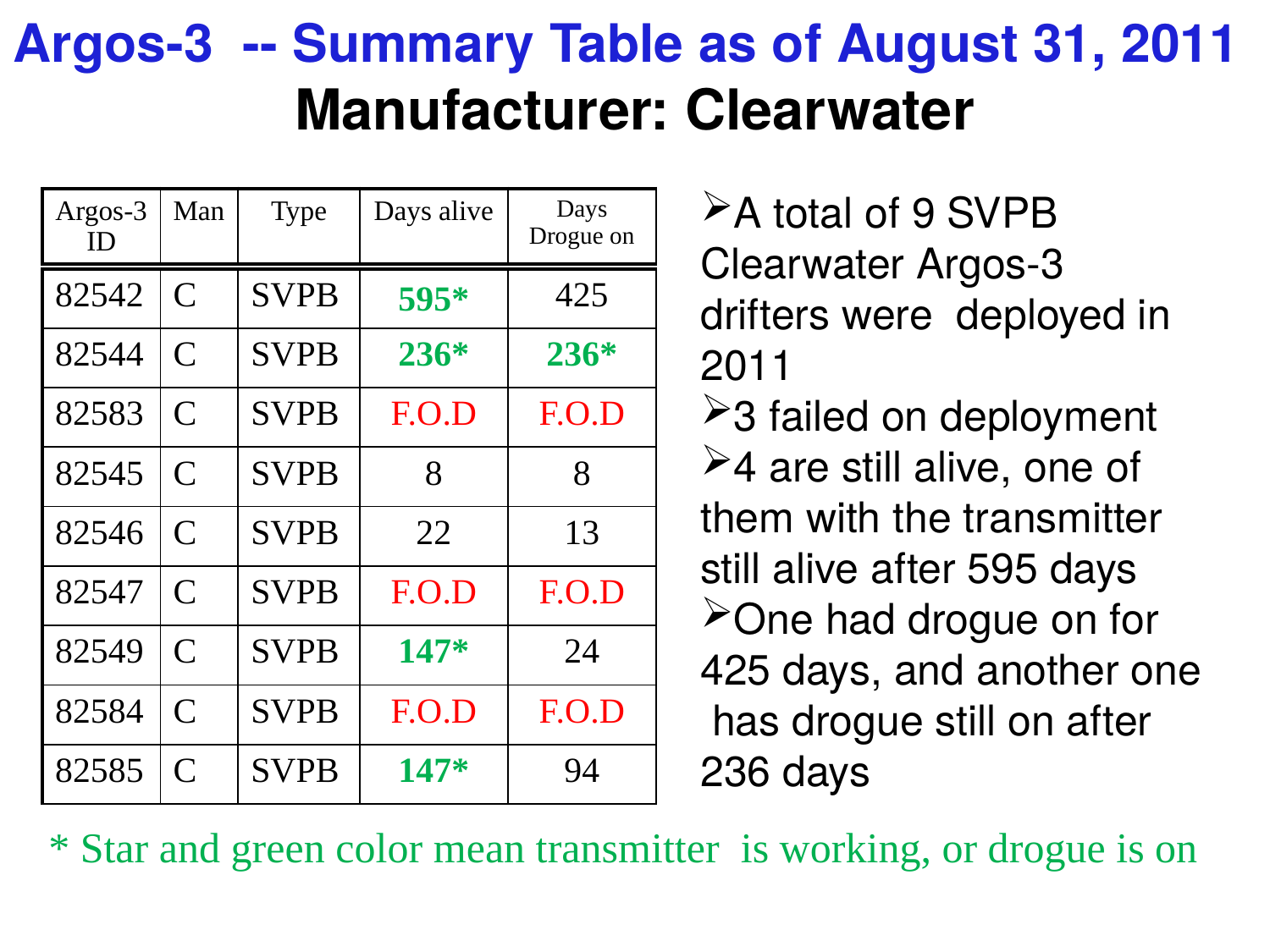

Argos-3  -- Summary Table as of August 31, 2011  Manufacturer: Clearwater
A total of 9 SVPB Clearwater Argos-3 drifters were  deployed in 2011
3 failed on deployment
4 are still alive, one of them with the transmitter still alive after 595 days
One had drogue on for 425 days, and another one  has drogue still on after 236 days
| Argos-3 ID | Man | Type | Days alive | Days Drogue on |
| --- | --- | --- | --- | --- |
| 82542 | C | SVPB | 595\* | 425 |
| --- | --- | --- | --- | --- |
| 82544 | C | SVPB | 236\* | 236\* |
| 82583 | C | SVPB | F.O.D | F.O.D |
| 82545 | C | SVPB | 8 | 8 |
| 82546 | C | SVPB | 22 | 13 |
| 82547 | C | SVPB | F.O.D | F.O.D |
| 82549 | C | SVPB | 147\* | 24 |
| 82584 | C | SVPB | F.O.D | F.O.D |
| 82585 | C | SVPB | 147\* | 94 |
* Star and green color mean transmitter  is working, or drogue is on